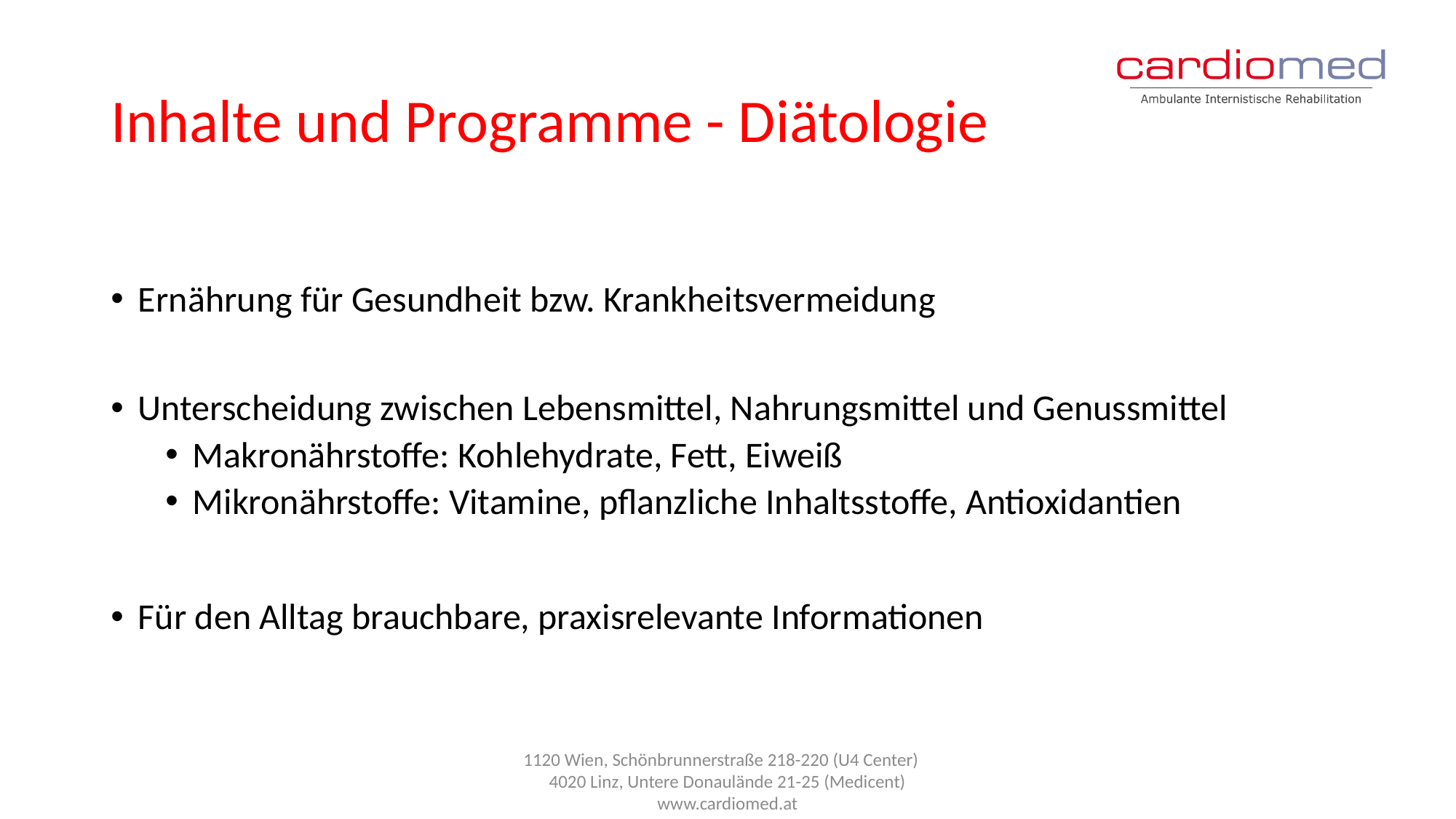

# Inhalte und Programme - Diätologie
Ernährung für Gesundheit bzw. Krankheitsvermeidung

Unterscheidung zwischen Lebensmittel, Nahrungsmittel und Genussmittel
Makronährstoffe: Kohlehydrate, Fett, Eiweiß
Mikronährstoffe: Vitamine, pflanzliche Inhaltsstoffe, Antioxidantien

Für den Alltag brauchbare, praxisrelevante Informationen
1120 Wien, Schönbrunnerstraße 218-220 (U4 Center)
4020 Linz, Untere Donaulände 21-25 (Medicent) www.cardiomed.at